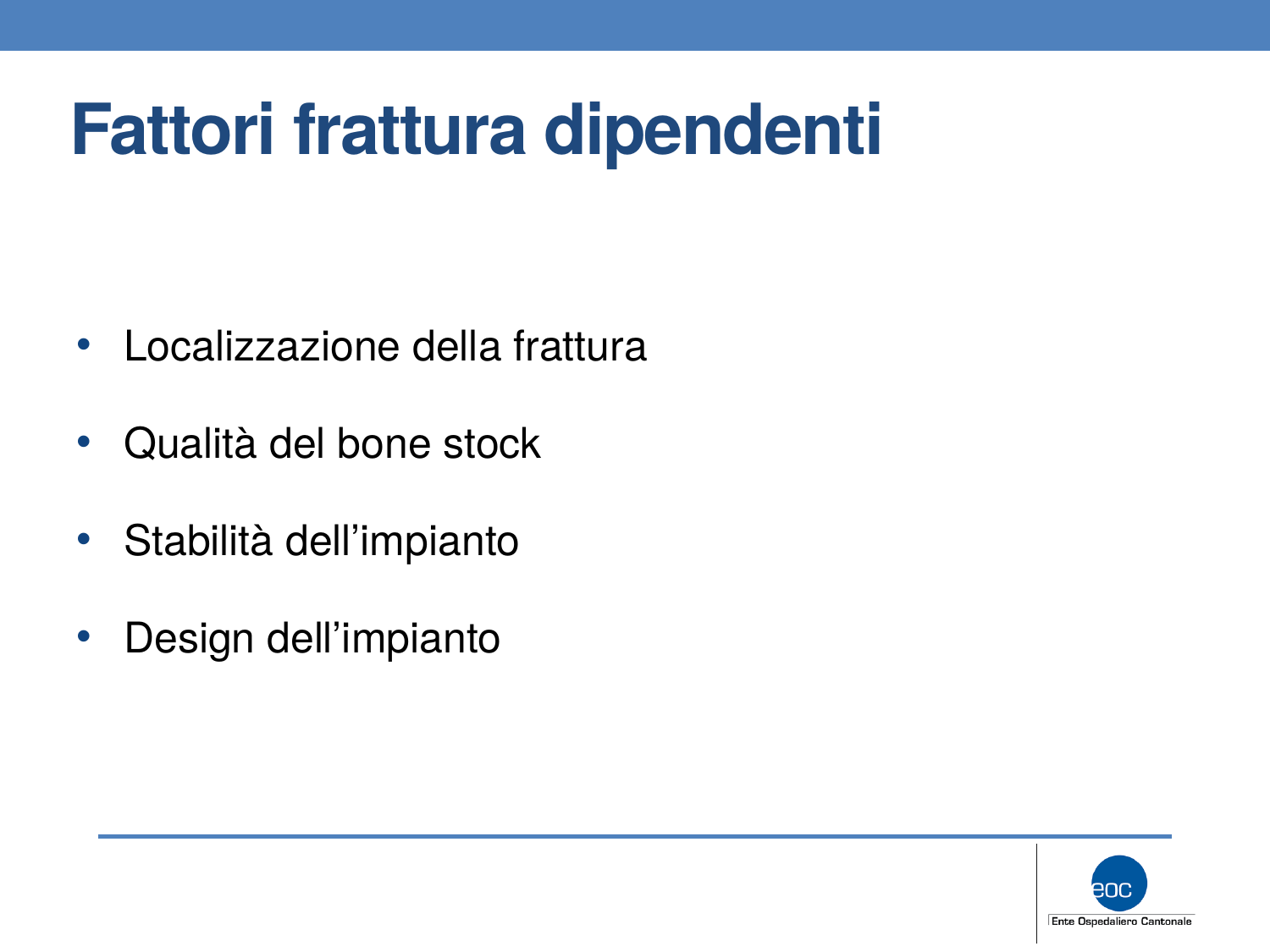

Fattori frattura dipendenti
Localizzazione della frattura
Qualità del bone stock
Stabilità dell’impianto
Design dell’impianto